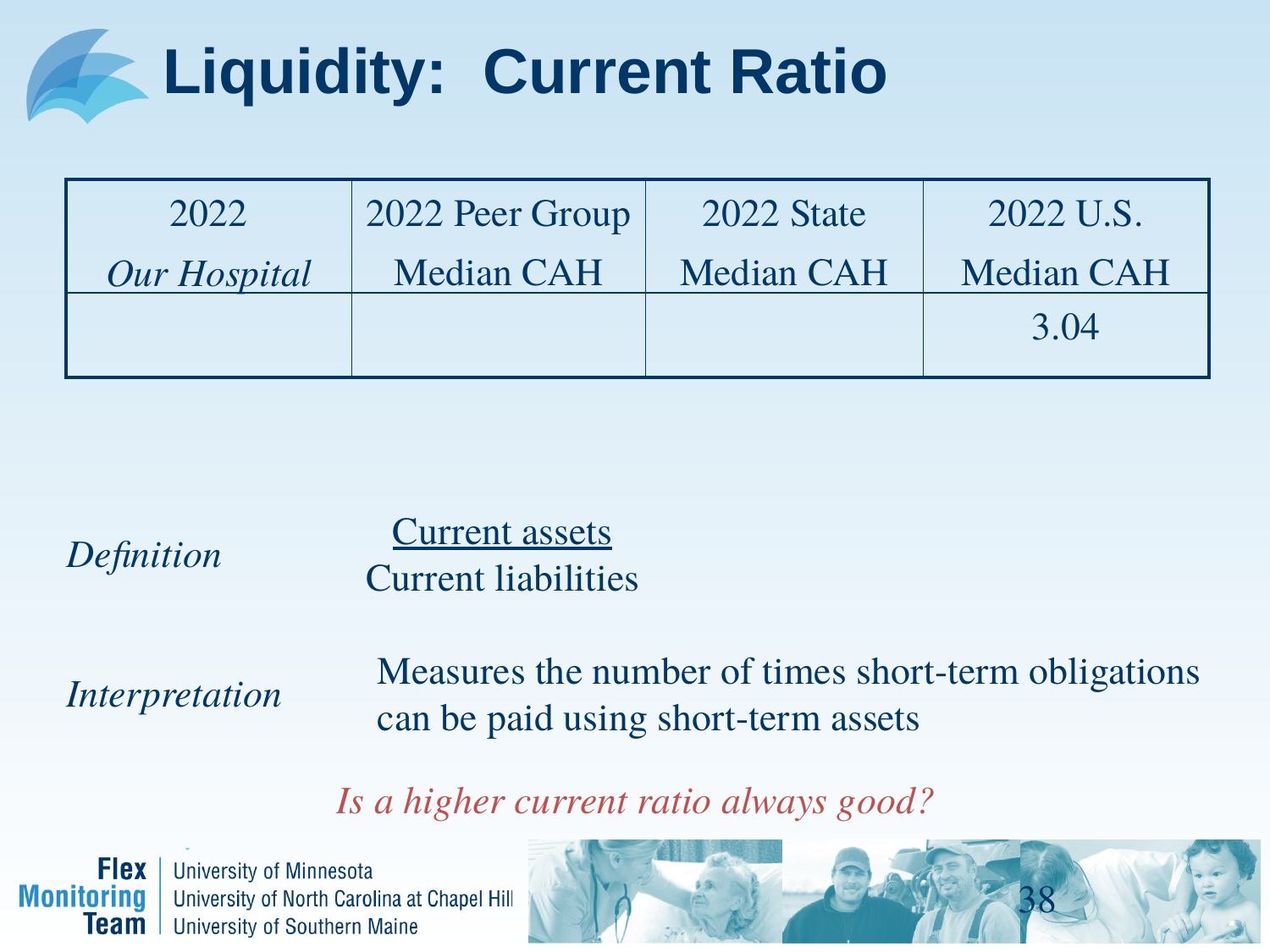

# Liquidity:  Current Ratio
| 2022 Our Hospital | 2022 Peer Group Median CAH | 2022 State Median CAH | 2022 U.S. Median CAH |
| --- | --- | --- | --- |
|  |  |  | 3.04 |
Current assets
Current liabilities
Definition
Measures the number of times short-term obligations can be paid using short-term assets
Interpretation
Is a higher current ratio always good?
38